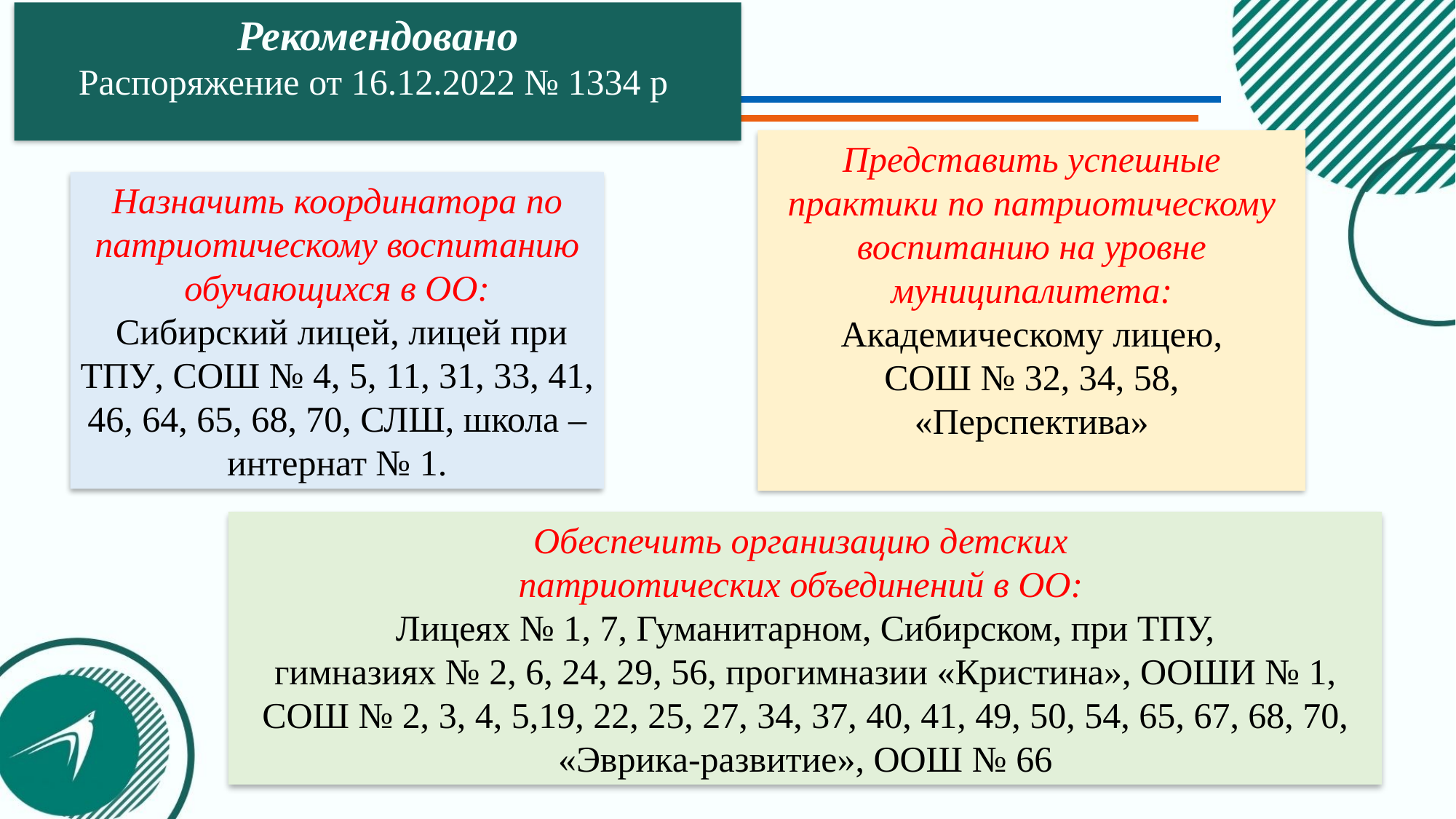

Рекомендовано
Распоряжение от 16.12.2022 № 1334 р

Представить успешные практики по патриотическому воспитанию на уровне муниципалитета:
 Академическому лицею,
СОШ № 32, 34, 58, «Перспектива»

Назначить координатора по патриотическому воспитанию обучающихся в ОО:
 Сибирский лицей, лицей при ТПУ, СОШ № 4, 5, 11, 31, 33, 41, 46, 64, 65, 68, 70, СЛШ, школа – интернат № 1.
Обеспечить организацию детских
патриотических объединений в ОО:
 Лицеях № 1, 7, Гуманитарном, Сибирском, при ТПУ,
гимназиях № 2, 6, 24, 29, 56, прогимназии «Кристина», ООШИ № 1, СОШ № 2, 3, 4, 5,19, 22, 25, 27, 34, 37, 40, 41, 49, 50, 54, 65, 67, 68, 70, «Эврика-развитие», ООШ № 66